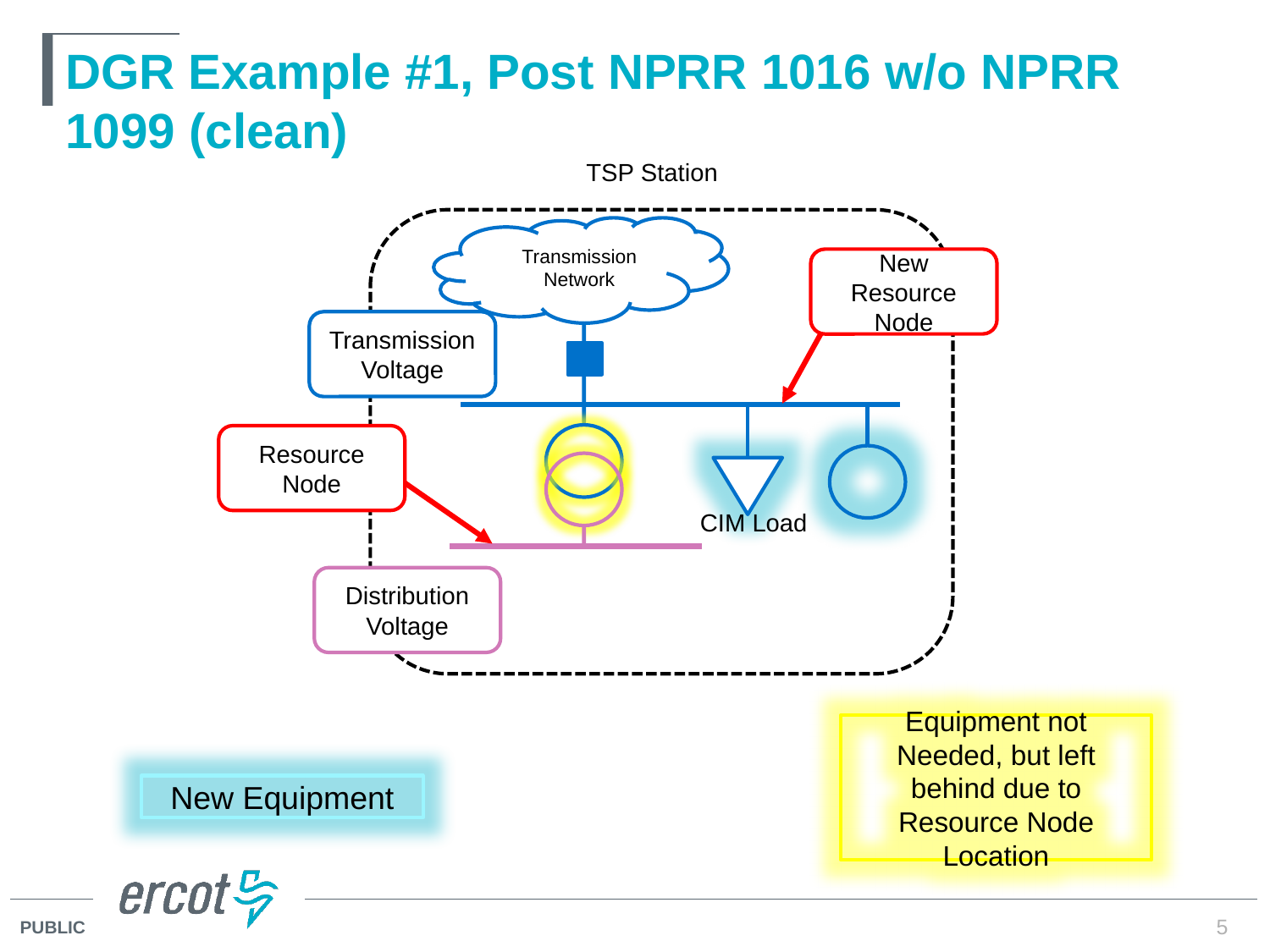

# DGR Example #1, Post NPRR 1016 w/o NPRR 1099 (clean)
TSP Station

Transmission Network
New Resource Node
Transmission Voltage

Resource Node

CIM Load
Distribution Voltage
Equipment not Needed, but left behind due to Resource Node Location
New Equipment
5